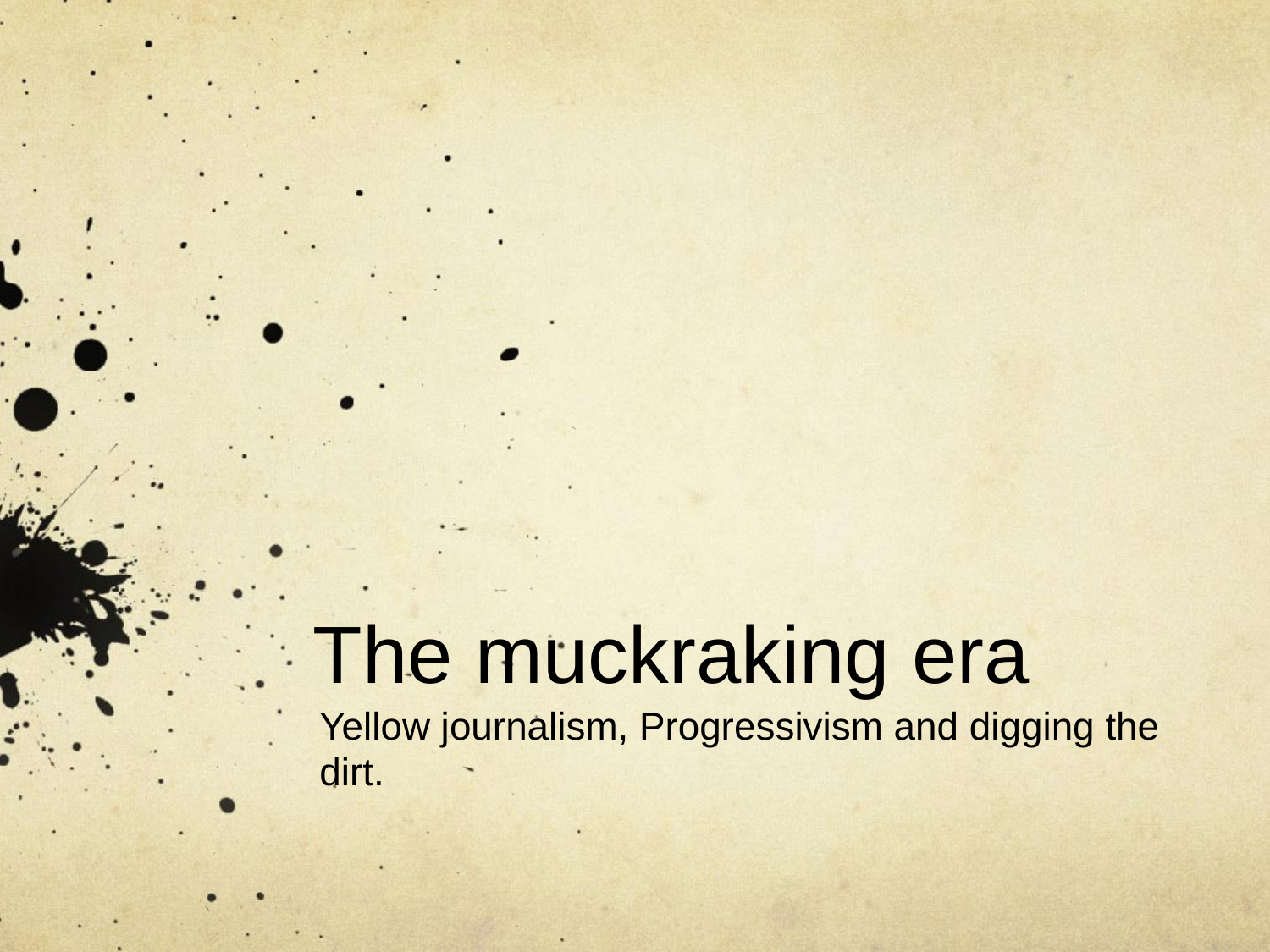

# The muckraking era
Yellow journalism, Progressivism and digging the dirt.